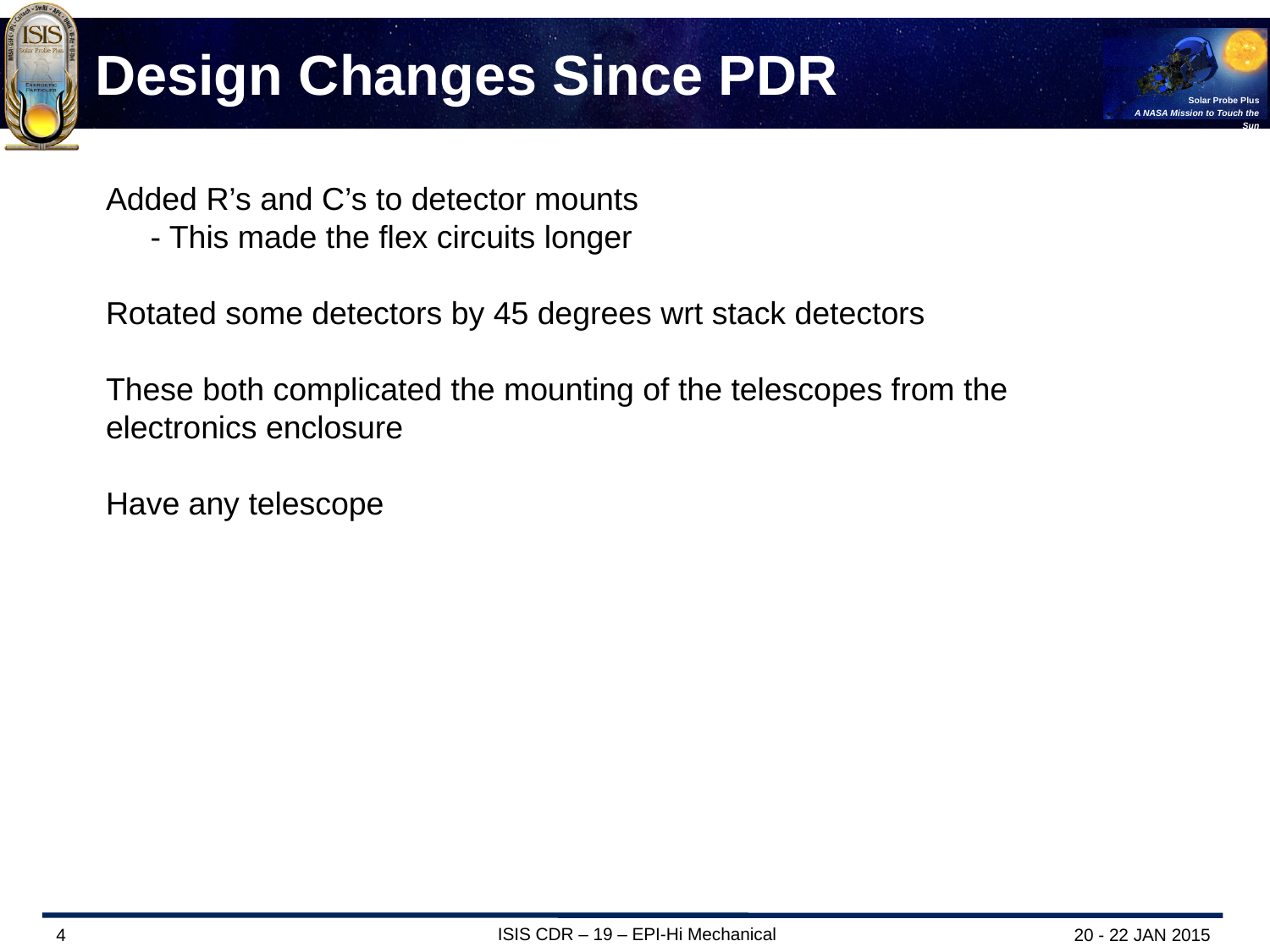

# Design Changes Since PDR
Added R’s and C’s to detector mounts
     - This made the flex circuits longer

Rotated some detectors by 45 degrees wrt stack detectors

These both complicated the mounting of the telescopes from the electronics enclosure

Have any telescope